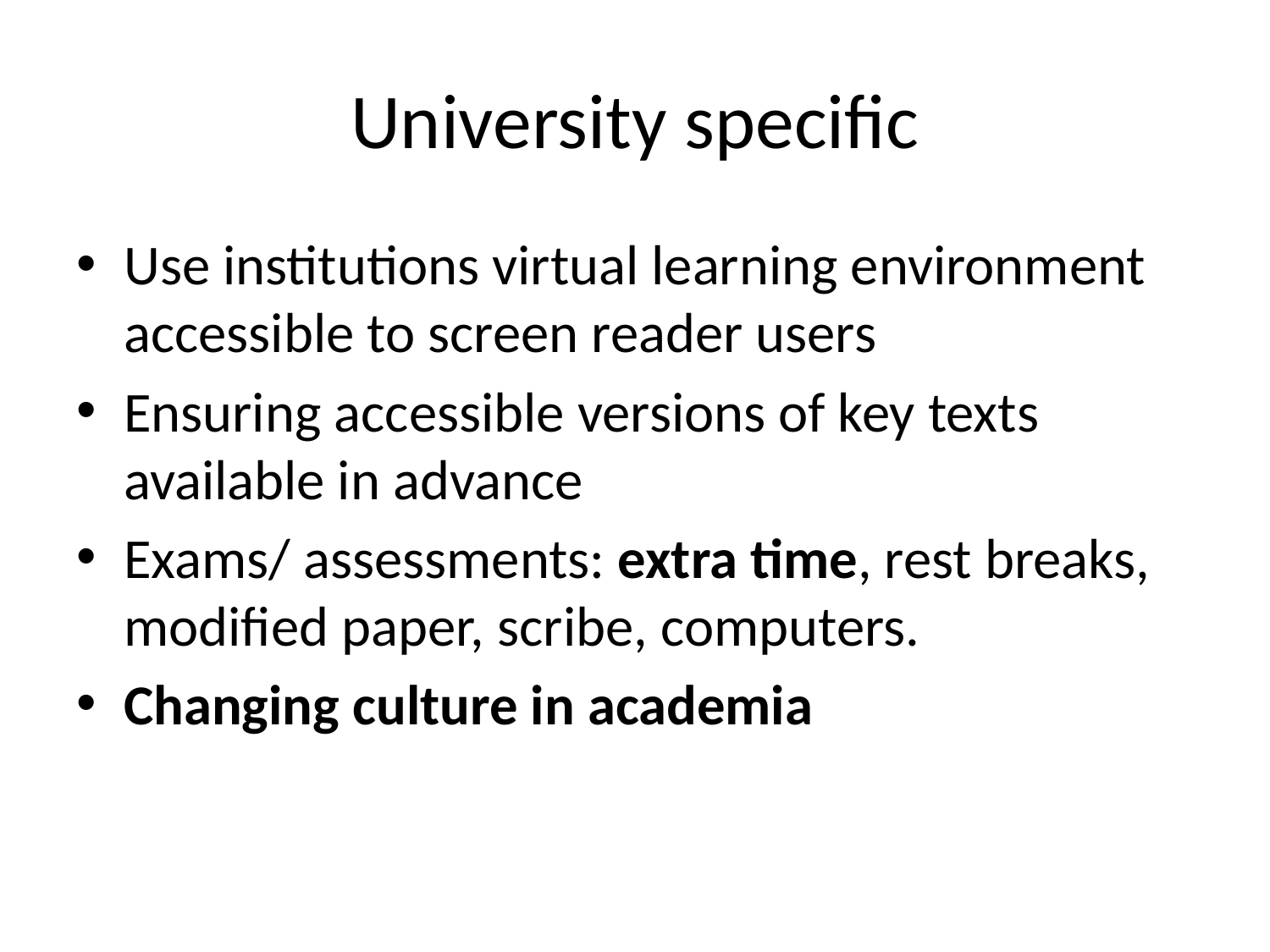

# University specific
Use institutions virtual learning environment accessible to screen reader users
Ensuring accessible versions of key texts available in advance
Exams/ assessments: extra time, rest breaks, modified paper, scribe, computers.
Changing culture in academia